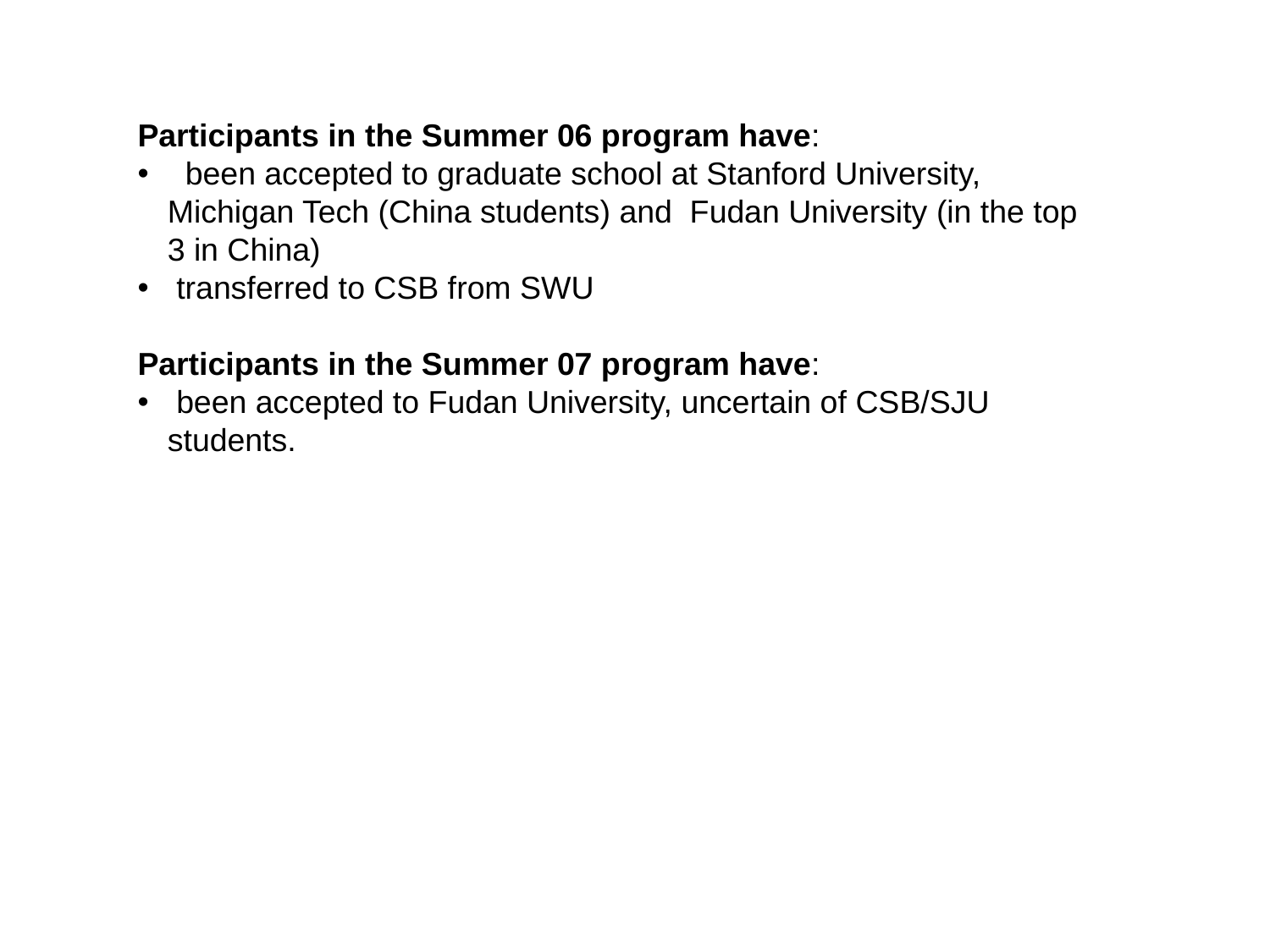

Participants in the Summer 06 program have:
  been accepted to graduate school at Stanford University, Michigan Tech (China students) and  Fudan University (in the top 3 in China)
 transferred to CSB from SWU

Participants in the Summer 07 program have:
 been accepted to Fudan University, uncertain of CSB/SJU students.